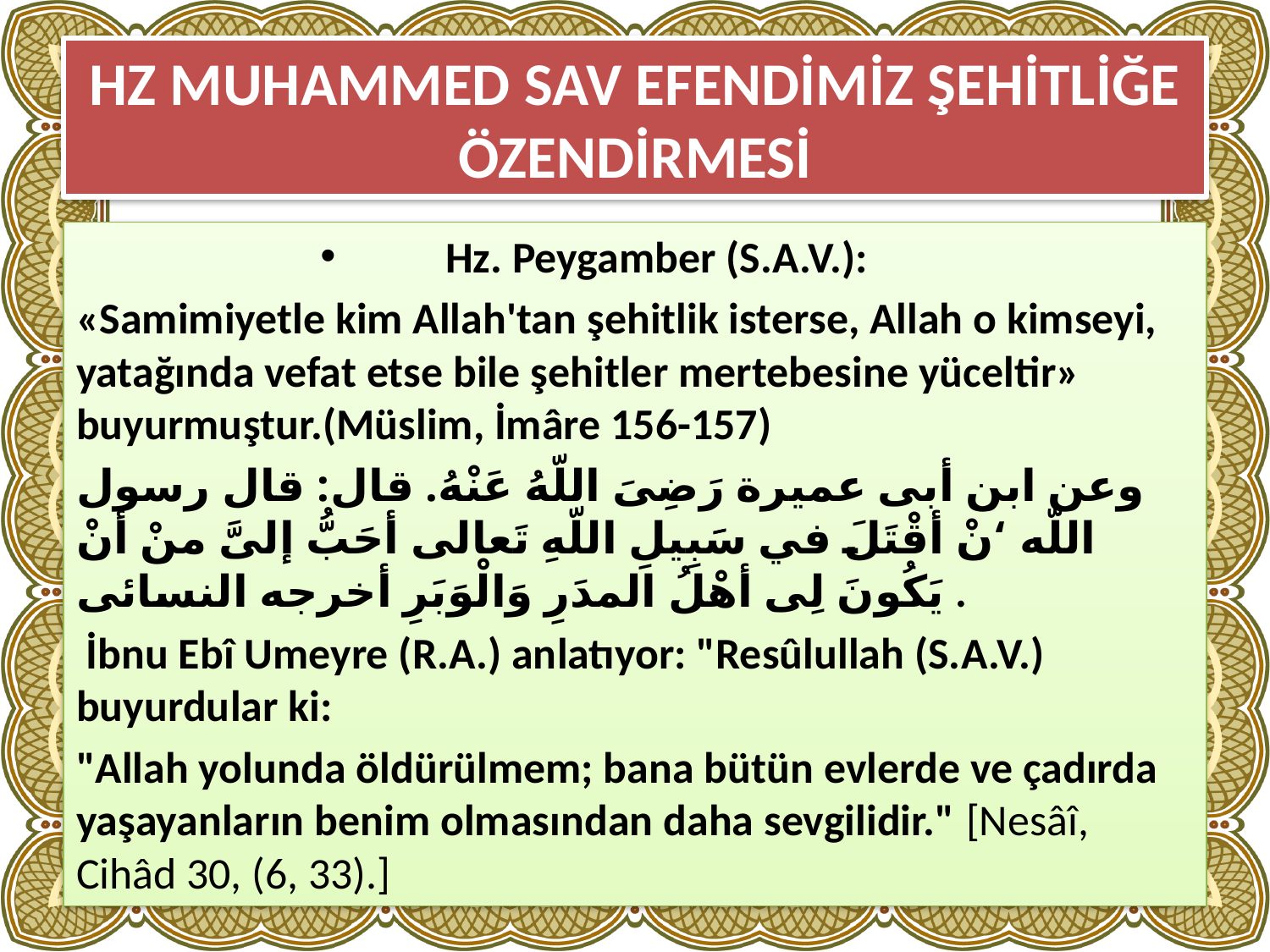

# HZ MUHAMMED SAV EFENDİMİZ ŞEHİTLİĞE ÖZENDİRMESİ
Hz. Peygamber (S.A.V.):
«Samimiyetle kim Allah'tan şehitlik isterse, Allah o kimseyi, yatağında vefat etse bile şehitler mertebesine yüceltir» buyurmuştur.(Müslim, İmâre 156-157)
وعن ابن أبى عميرة رَضِىَ اللّهُ عَنْهُ. قال: قال رسول اللّه ‘نْ أقْتَلَ في سََبِيلِ اللّهِ تَعالى أحَبُّ إلىَّ منْ أنْ يَكُونَ لِى أهْلُ المدَرِ وَالْوَبَرِ أخرجه النسائى .
 İbnu Ebî Umeyre (R.A.) anlatıyor: "Resûlullah (S.A.V.) buyurdular ki:
"Allah yolunda öldürülmem; bana bütün evlerde ve çadırda yaşayanların benim olmasından daha sevgilidir." [Nesâî, Cihâd 30, (6, 33).]